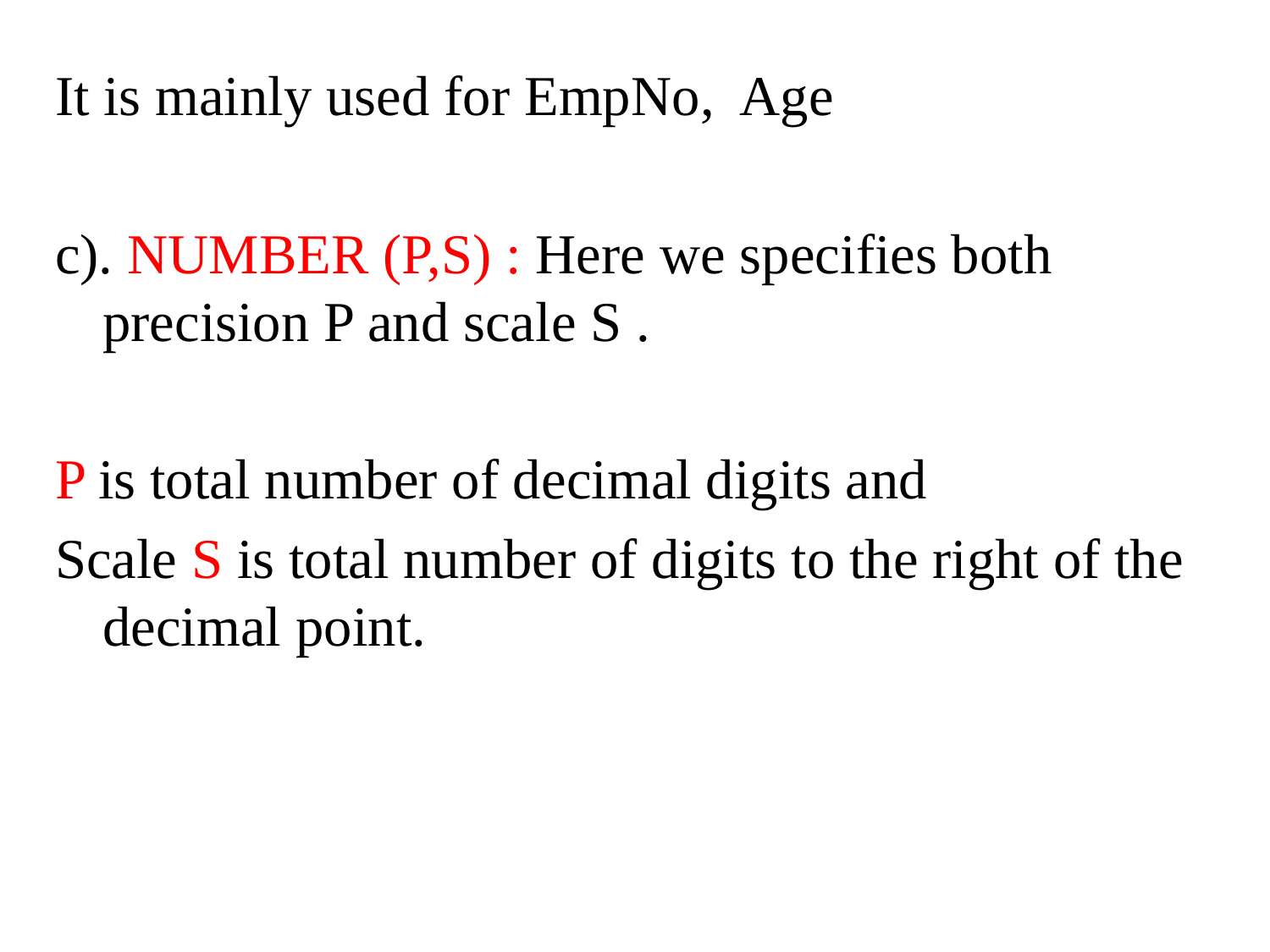

It is mainly used for EmpNo,  Age

c). NUMBER (P,S) : Here we specifies both precision P and scale S .

P is total number of decimal digits and
Scale S is total number of digits to the right of the decimal point.